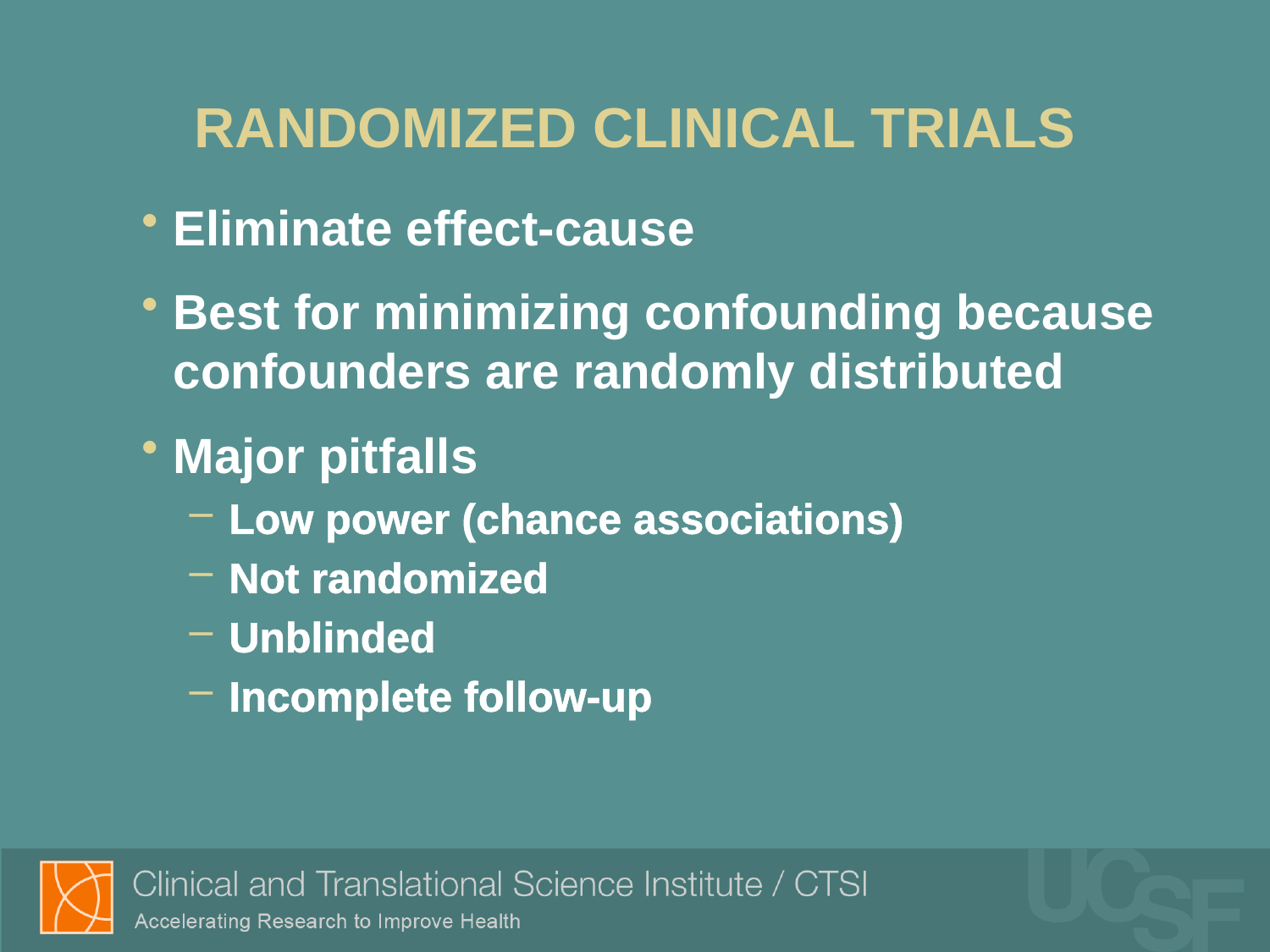

# RANDOMIZED CLINICAL TRIALS
Eliminate effect-cause
Best for minimizing confounding because confounders are randomly distributed
Major pitfalls
Low power (chance associations)
Not randomized
Unblinded
Incomplete follow-up